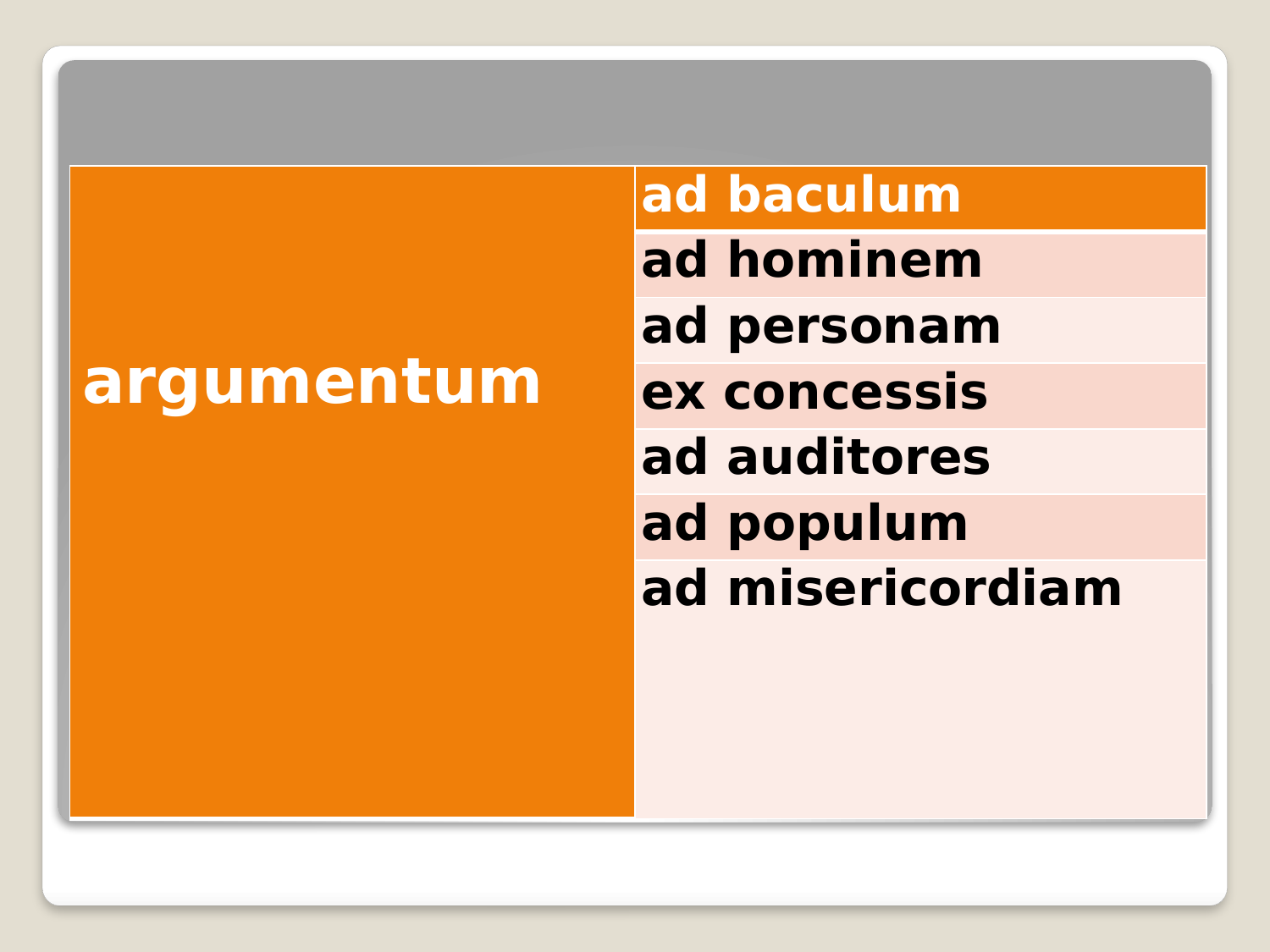

| argumentum | ad baculum |
| --- | --- |
|  | ad hominem |
|  | ad personam |
|  | ex concessis |
|  | ad auditores |
|  | ad populum |
|  | ad misericordiam |
#